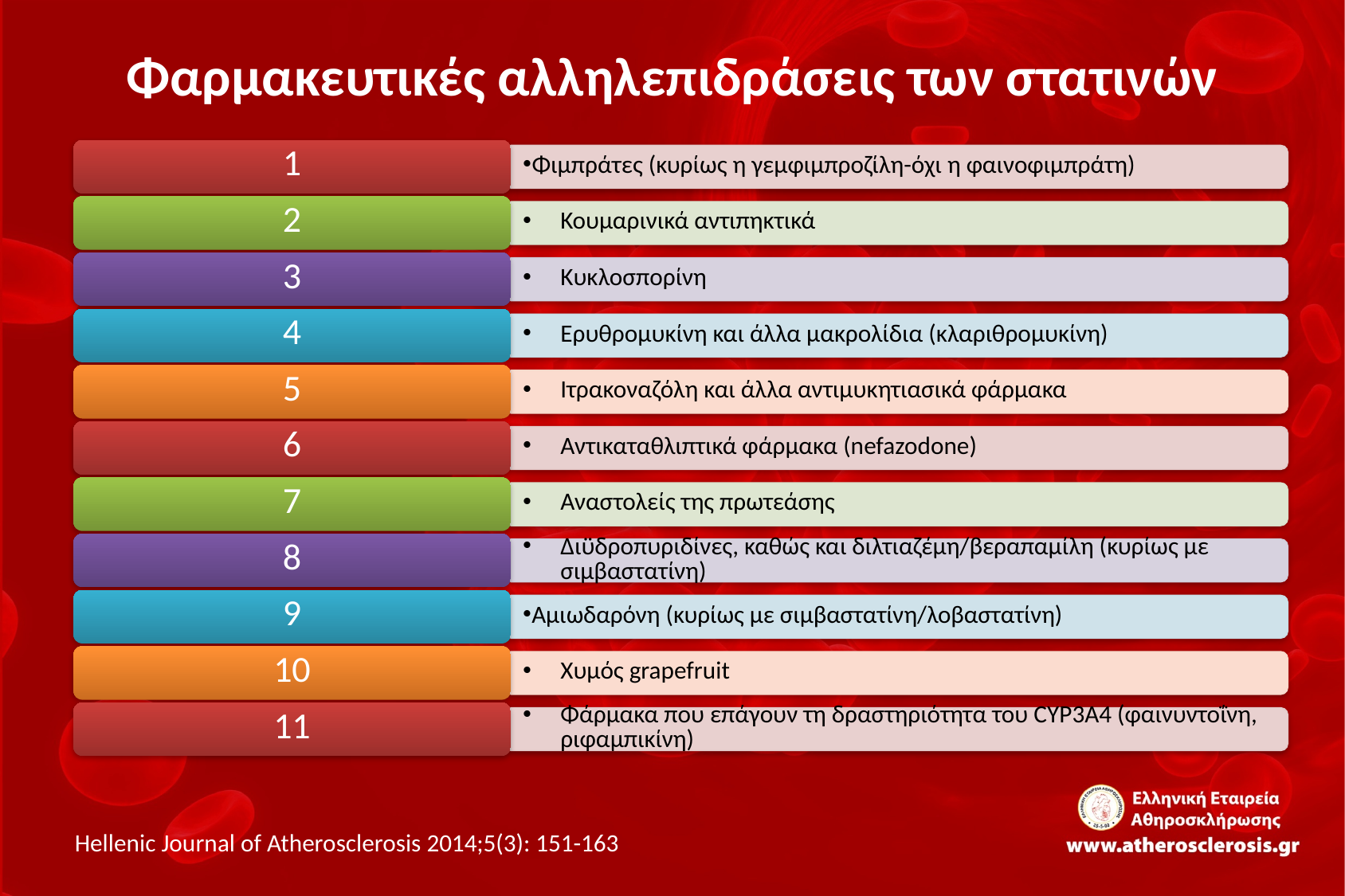

# Φαρμακευτικές αλληλεπιδράσεις των στατινών
1
2
Κουμαρινικά αντιπηκτικά
3
Κυκλοσπορίνη
4
Ερυθρομυκίνη και άλλα μακρολίδια (κλαριθρομυκίνη)
5
Ιτρακοναζόλη και άλλα αντιμυκητιασικά φάρμακα
6
Αντικαταθλιπτικά φάρμακα (nefazodone)
7
Αναστολείς της πρωτεάσης
8
Διϋδροπυριδίνες, καθώς και διλτιαζέμη/βεραπαμίλη (κυρίως με σιμβαστατίνη)
9
Αμιωδαρόνη (κυρίως με σιμβαστατίνη/λοβαστατίνη)
10
Χυμός grapefruit
11
Φάρμακα που επάγουν τη δραστηριότητα του CYP3A4 (φαινυντοΐνη, ριφαμπικίνη)
Φιμπράτες (κυρίως η γεμφιμπροζίλη-όχι η φαινοφιμπράτη)
Hellenic Journal of Atherosclerosis 2014;5(3): 151-163